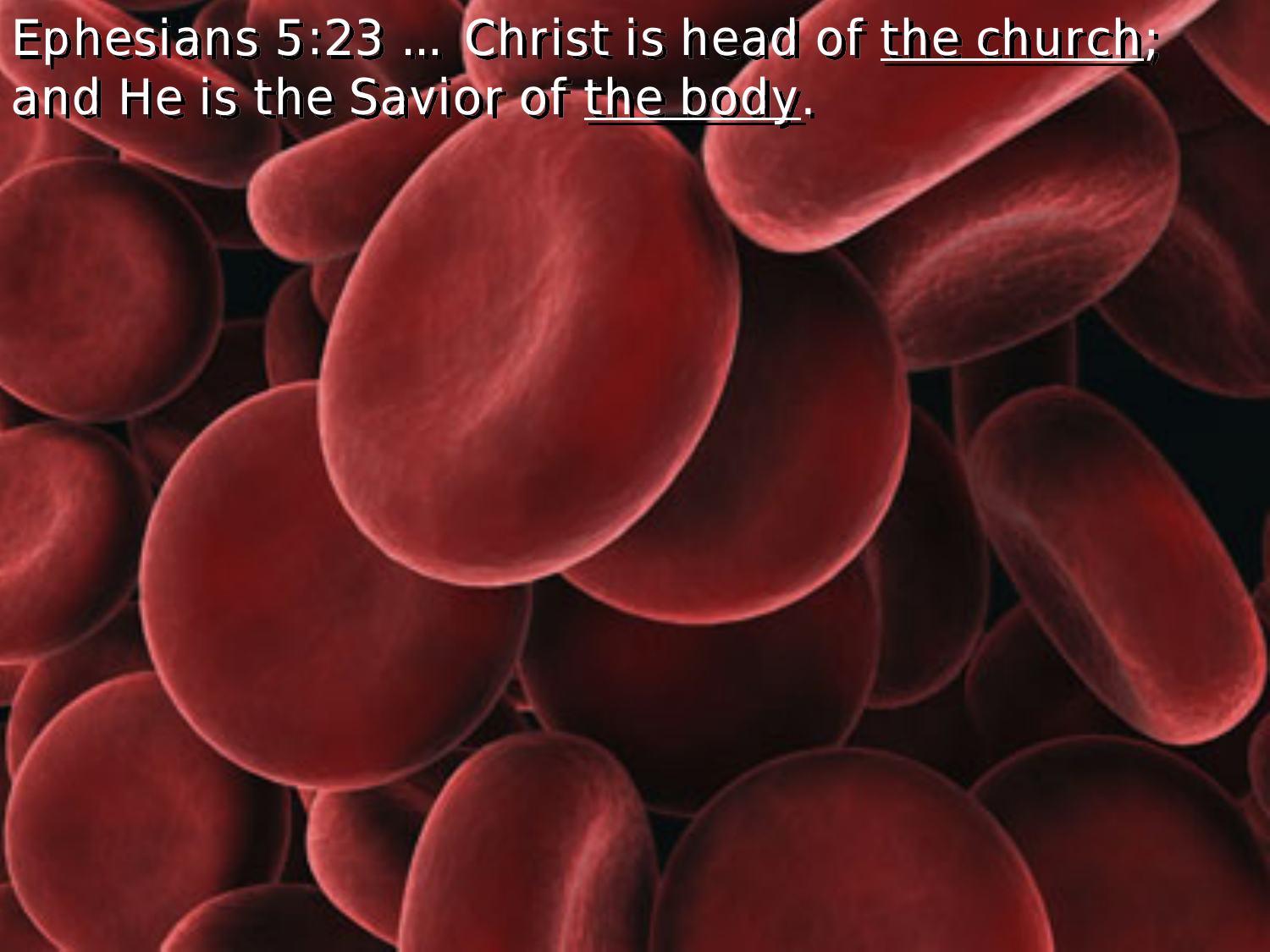

Ephesians 5:23 … Christ is head of the church; and He is the Savior of the body.